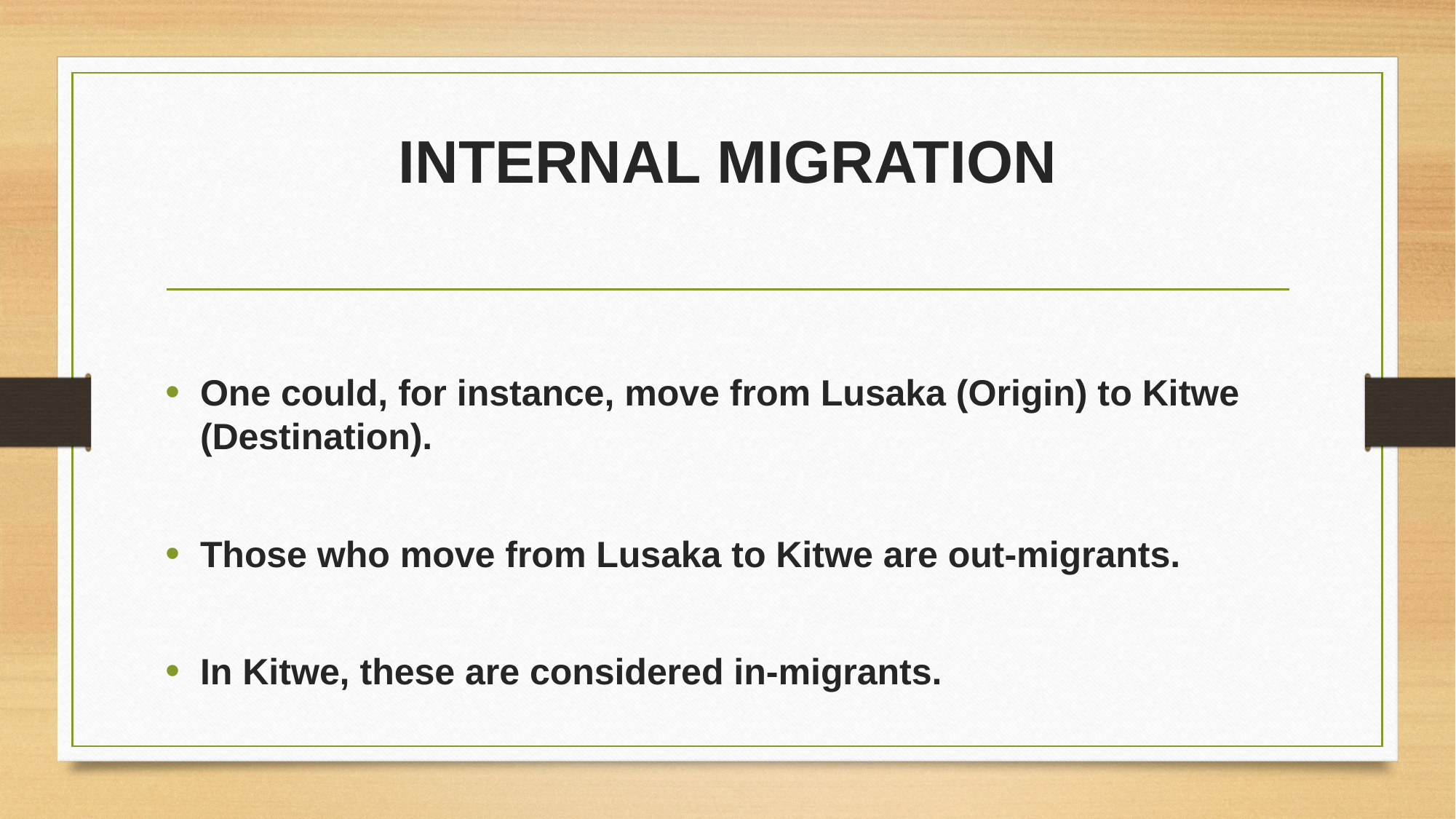

# INTERNAL MIGRATION

One could, for instance, move from Lusaka (Origin) to Kitwe (Destination).

Those who move from Lusaka to Kitwe are out-migrants.

In Kitwe, these are considered in-migrants.